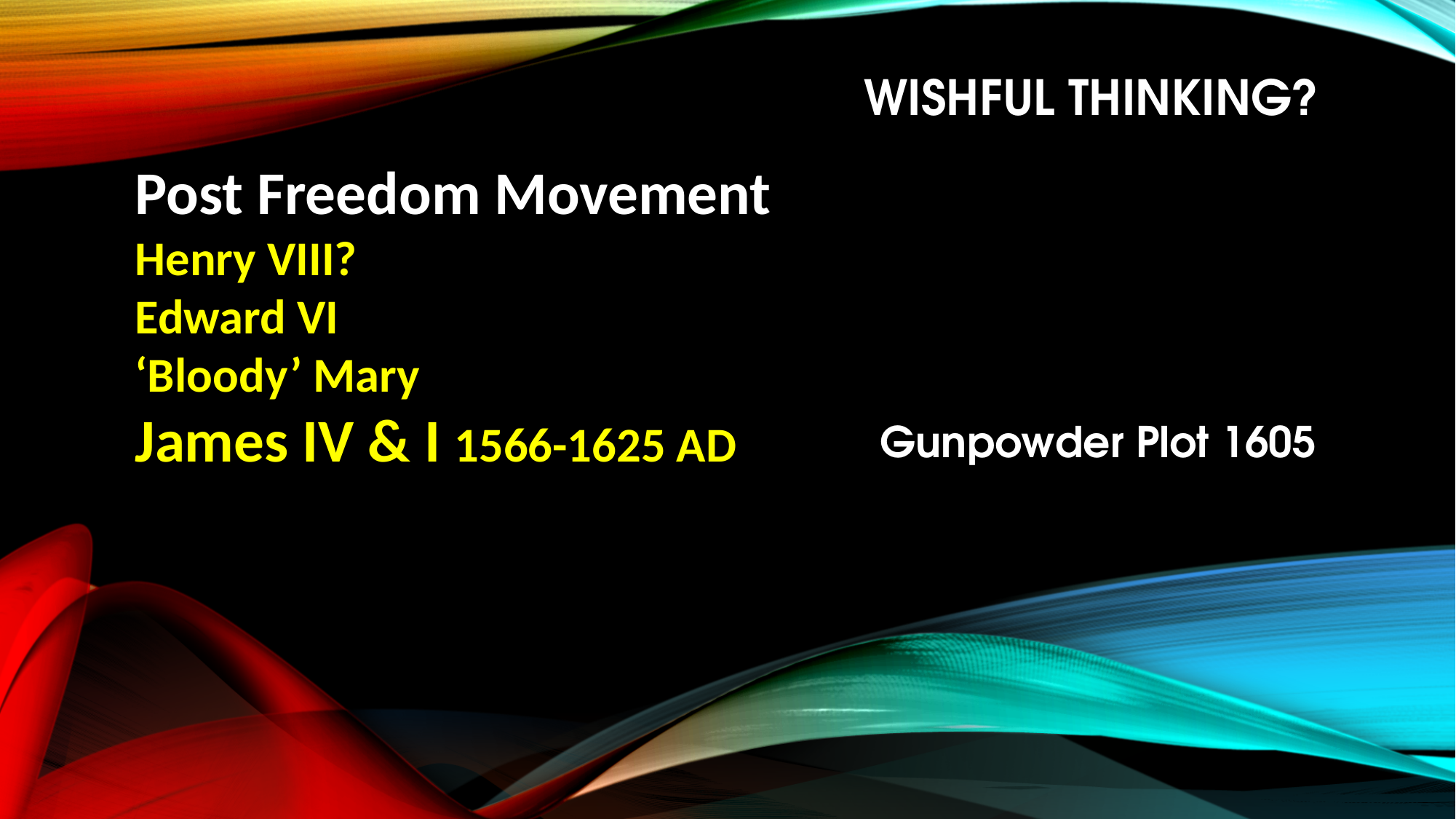

# Wishful thinking?
Post Freedom Movement
Henry VIII?
Edward VI
‘Bloody’ Mary
James IV & I 1566-1625 AD
Gunpowder Plot 1605